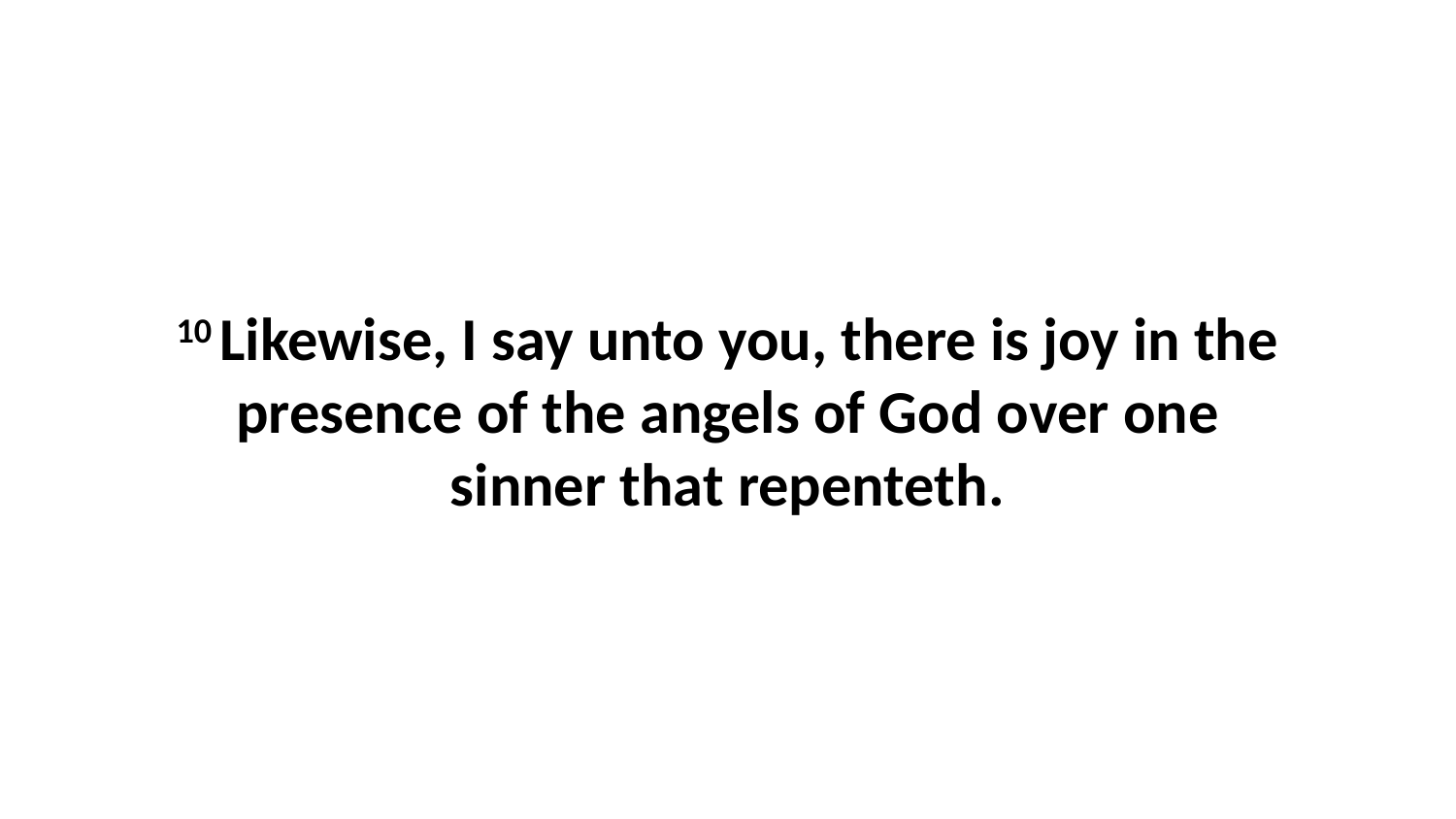

10 Likewise, I say unto you, there is joy in the presence of the angels of God over one sinner that repenteth.